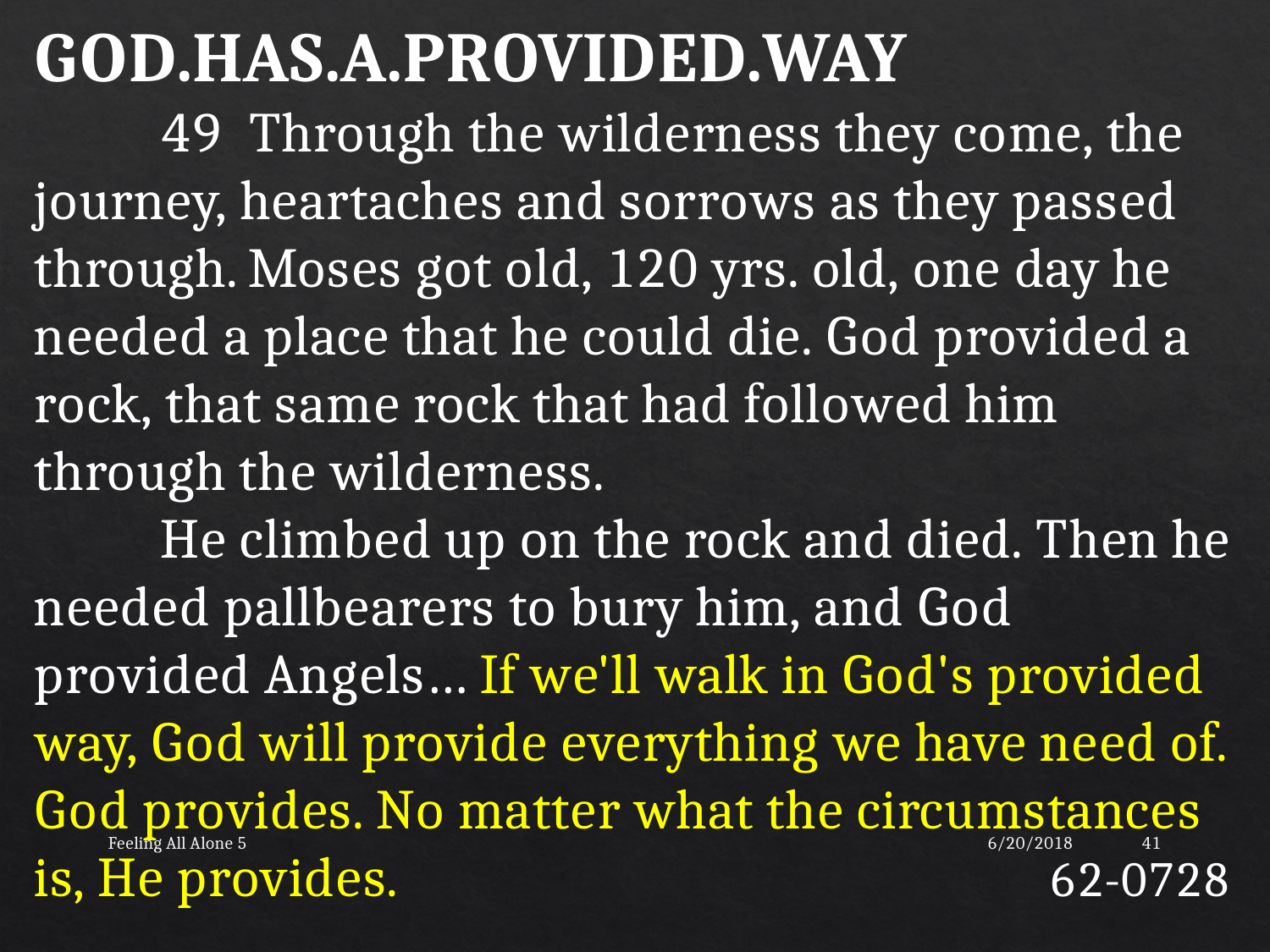

GOD.HAS.A.PROVIDED.WAY
	49  Through the wilderness they come, the journey, heartaches and sorrows as they passed through. Moses got old, 120 yrs. old, one day he needed a place that he could die. God provided a rock, that same rock that had followed him through the wilderness.
	He climbed up on the rock and died. Then he needed pallbearers to bury him, and God provided Angels… If we'll walk in God's provided way, God will provide everything we have need of. God provides. No matter what the circumstances is, He provides.						62-0728
Feeling All Alone 5
6/20/2018
41